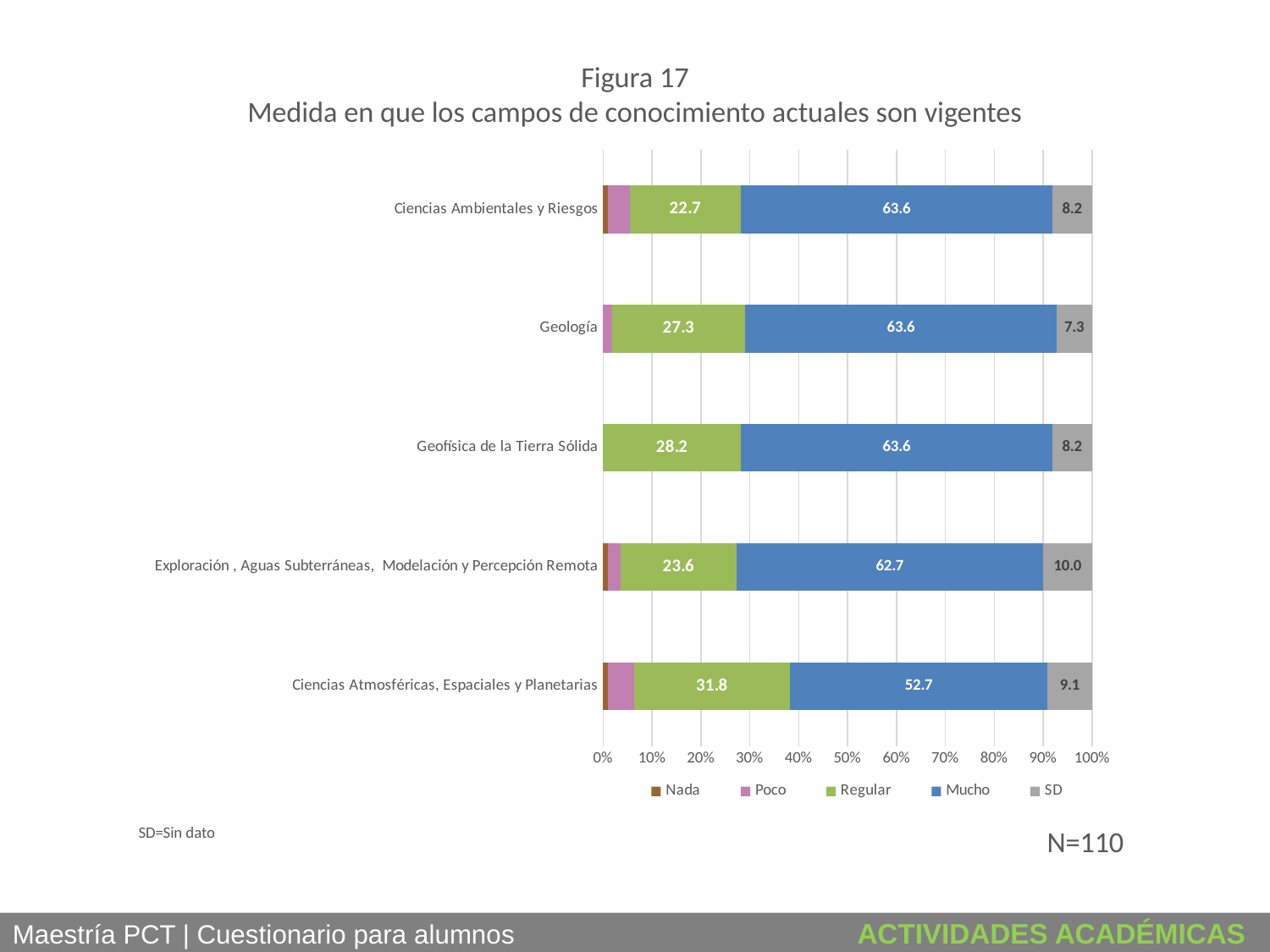

Figura 17
Medida en que los campos de conocimiento actuales son vigentes

### Chart

| Category | Nada | Poco | Regular | Mucho | SD |
|---|---|---|---|---|---|
| Ciencias Atmosféricas, Espaciales y Planetarias | 0.9090909090909091 | 5.454545454545454 | 31.818181818181817 | 52.72727272727272 | 9.090909090909092 |
| Exploración , Aguas Subterráneas,  Modelación y Percepción Remota | 0.9090909090909091 | 2.727272727272727 | 23.636363636363637 | 62.727272727272734 | 10.0 |
| Geofísica de la Tierra Sólida | 0.0 | 0.0 | 28.18181818181818 | 63.63636363636363 | 8.181818181818182 |
| Geología | 0.0 | 1.8181818181818181 | 27.27272727272727 | 63.63636363636363 | 7.2727272727272725 |
| Ciencias Ambientales y Riesgos | 0.9090909090909091 | 4.545454545454546 | 22.727272727272727 | 63.63636363636363 | 8.181818181818182 |
SD=Sin dato
N=110
Maestría PCT | Cuestionario para alumnos	                                           ACTIVIDADES ACADÉMICAS